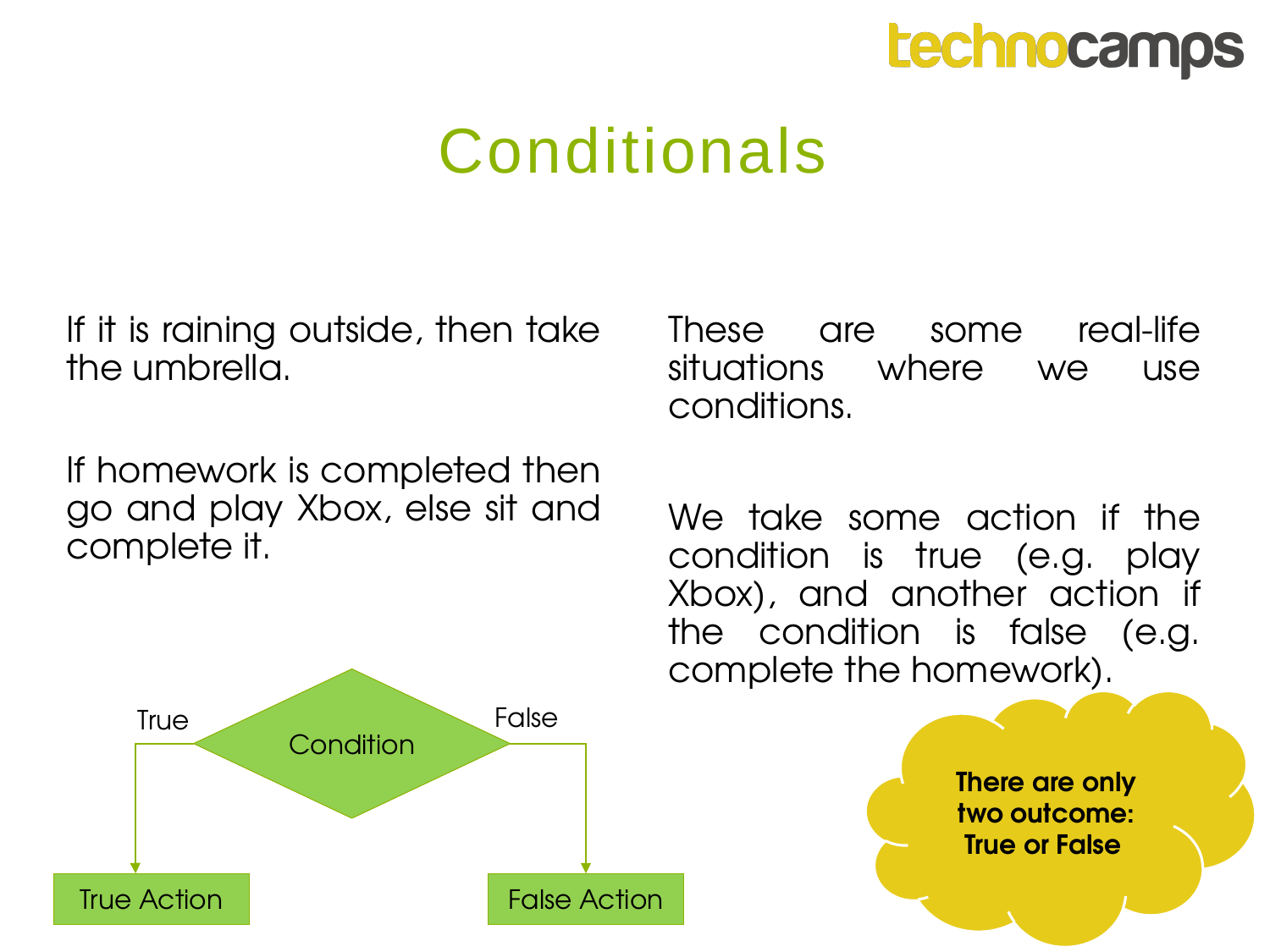

Conditionals
If it is raining outside, then take the umbrella.

If homework is completed then go and play Xbox, else sit and complete it.
These are some real-life situations where we use conditions.

We take some action if the condition is true (e.g. play Xbox), and another action if the condition is false (e.g. complete the homework).

Condition
There are only two outcome: True or False
False
True
False Action
True Action